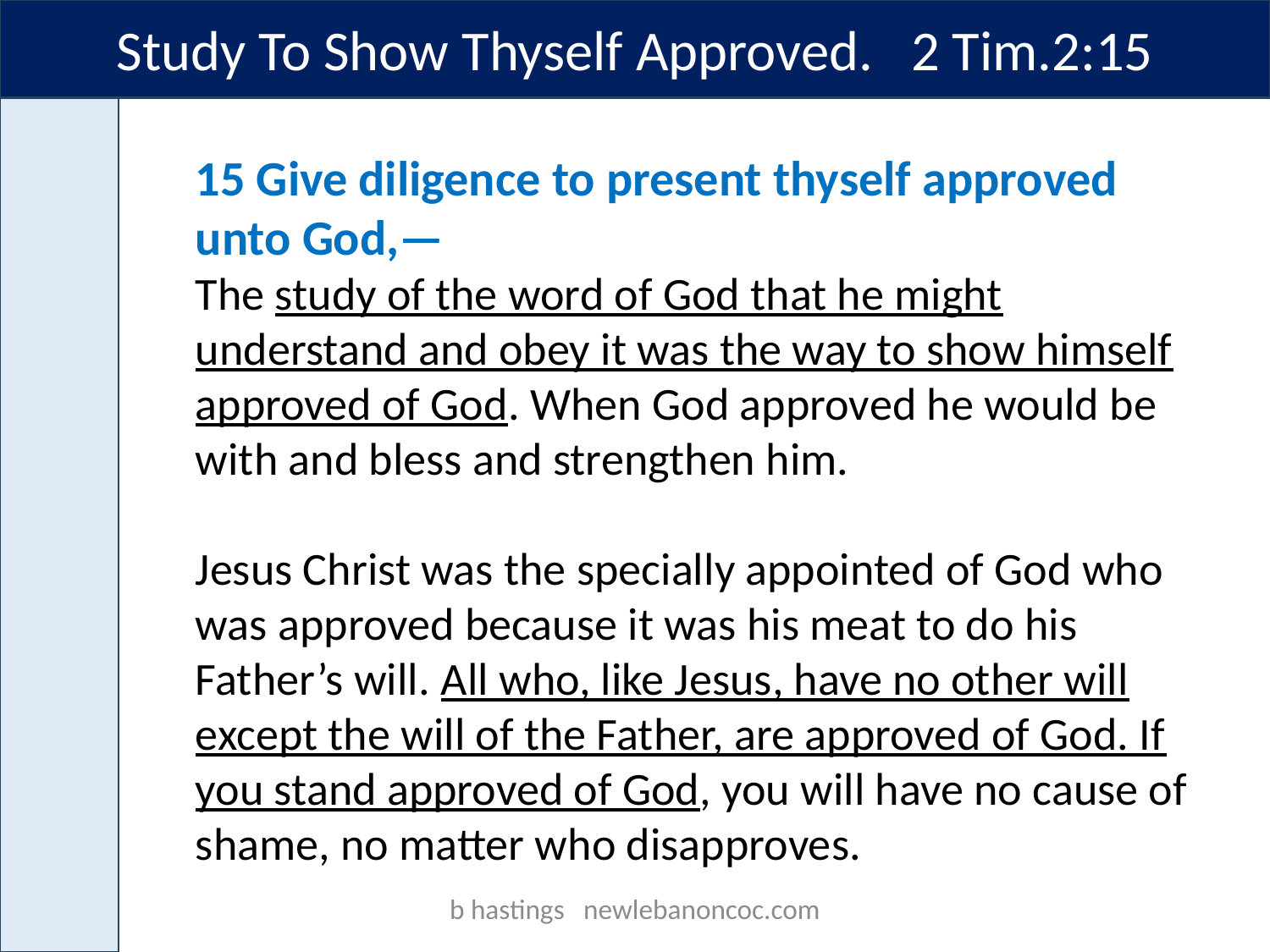

Study To Show Thyself Approved.   2 Tim.2:15
15 Give diligence to present thyself approved unto God,—
The study of the word of God that he might understand and obey it was the way to show himself approved of God. When God approved he would be with and bless and strengthen him.

Jesus Christ was the specially appointed of God who was approved because it was his meat to do his Father’s will. All who, like Jesus, have no other will except the will of the Father, are approved of God. If you stand approved of God, you will have no cause of shame, no matter who disapproves.
b hastings   newlebanoncoc.com